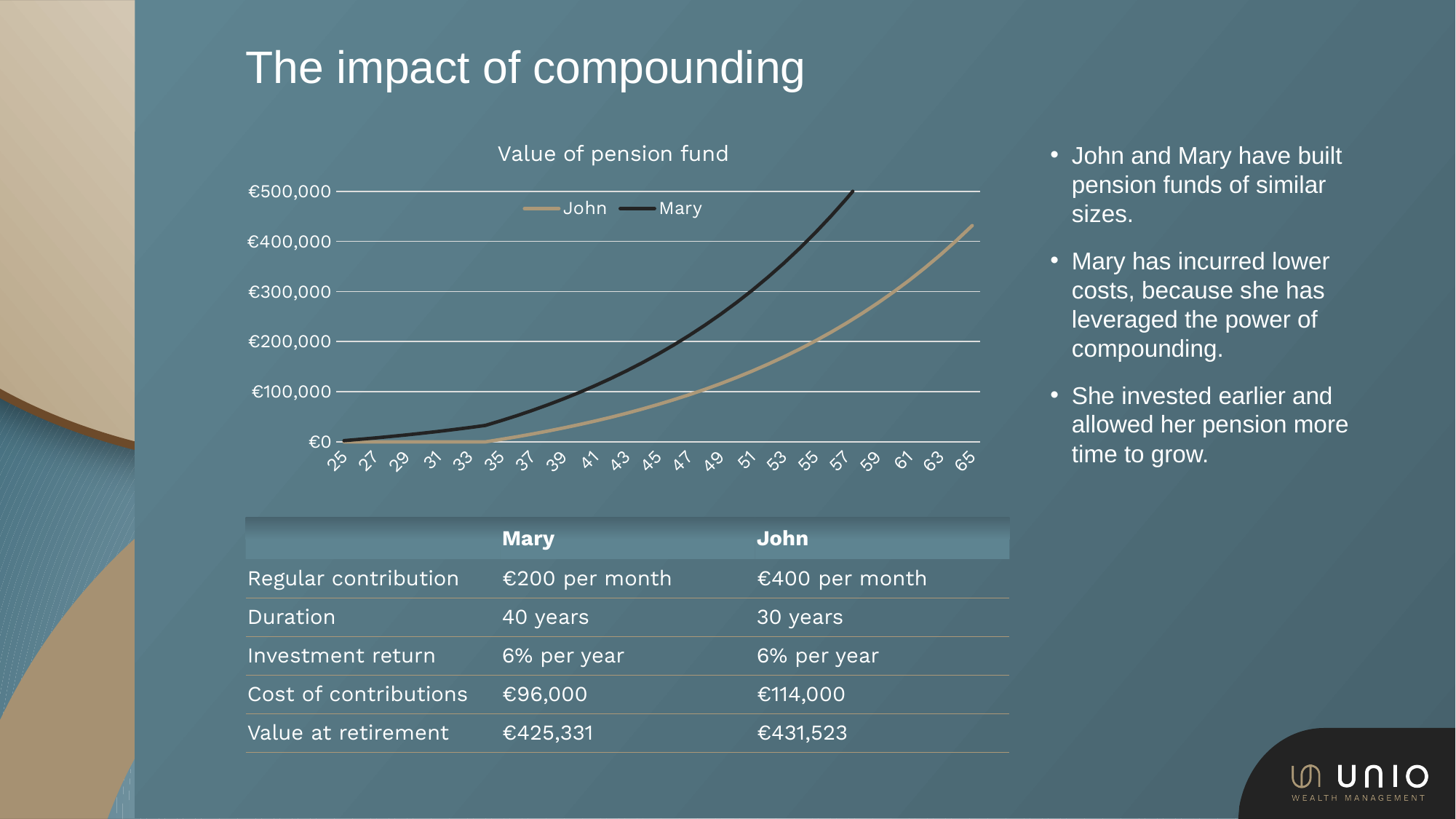

# The impact of compounding

### Chart: Value of pension fund

| Category |  |  |
|---|---|---|
| 25 | 0.0 | 2467.112474579929 |
| 26 | 0.0 | 5086.391048215554 |
| 27 | 0.0 | 7867.220992936585 |
| 28 | 0.0 | 10819.566443815293 |
| 29 | 0.0 | 13954.006101972307 |
| 30 | 0.0 | 17281.77113966575 |
| 31 | 0.0 | 20814.78544328331 |
| 32 | 0.0 | 24565.70833843397 |
| 33 | 0.0 | 28547.979950229976 |
| 34 | 0.0 | 32775.86936129166 |
| 35 | 4934.224949159858 | 37264.525740032674 |
| 36 | 10172.782096431109 | 42030.03262242605 |
| 37 | 15734.44198587317 | 47089.465541750666 |
| 38 | 21639.132887630585 | 52460.95321281442 |
| 39 | 27908.012203944614 | 58163.742489886536 |
| 40 | 34563.5422793315 | 64218.267331092764 |
| 41 | 41629.57088656662 | 70646.22201638395 |
| 42 | 49131.41667686794 | 77470.63888142804 |
| 43 | 57095.95990045995 | 84715.9708459592 |
| 44 | 65551.73872258332 | 92408.17903229455 |
| 45 | 74529.05148006535 | 100574.82578796927 |
| 46 | 84060.0652448521 | 109245.1734458043 |
| 47 | 94178.93108350133 | 118450.28917527907 |
| 48 | 104921.90642562884 | 128223.15630090731 |
| 49 | 116327.48497977307 | 138598.79248648678 |
| 50 | 128436.53466218553 | 149614.37520869492 |
| 51 | 141292.4440327679 | 161309.3749696213 |
| 52 | 154941.27776285607 | 173725.69672555738 |
| 53 | 169431.9416919184 | 186907.83003880517 |
| 54 | 184816.3580645891 | 200903.0084905202 |
| 55 | 201149.65157593854 | 215761.37892579017 |
| 56 | 218490.3468916086 | 231536.18113737975 |
| 57 | 236900.57835055815 | 248283.93863197538 |
| 58 | 256446.31260181463 | 266064.66116247495 |
| 59 | 277197.58497297356 | 284942.0597520255 |
| 60 | 299228.75041738985 | 304983.7749802736 |
| 61 | 322618.7499392426 | 326261.6193498113 |
| 62 | 347451.39345111477 | 348851.8346012554 |
| 63 | 373815.66007761034 | 372835.3648989566 |
| 64 | 401806.0169810404 | 398298.1468662059 |
| 65 | 431522.75785158033 | 425331.41750917793 |
John and Mary have built pension funds of similar sizes.
Mary has incurred lower costs, because she has leveraged the power of compounding.
She invested earlier and allowed her pension more time to grow.

|  | Mary | John |
| --- | --- | --- |
| Regular contribution | €200 per month | €400 per month |
| Duration | 40 years | 30 years |
| Investment return | 6% per year | 6% per year |
| Cost of contributions | €96,000 | €114,000 |
| Value at retirement | €425,331 | €431,523 |